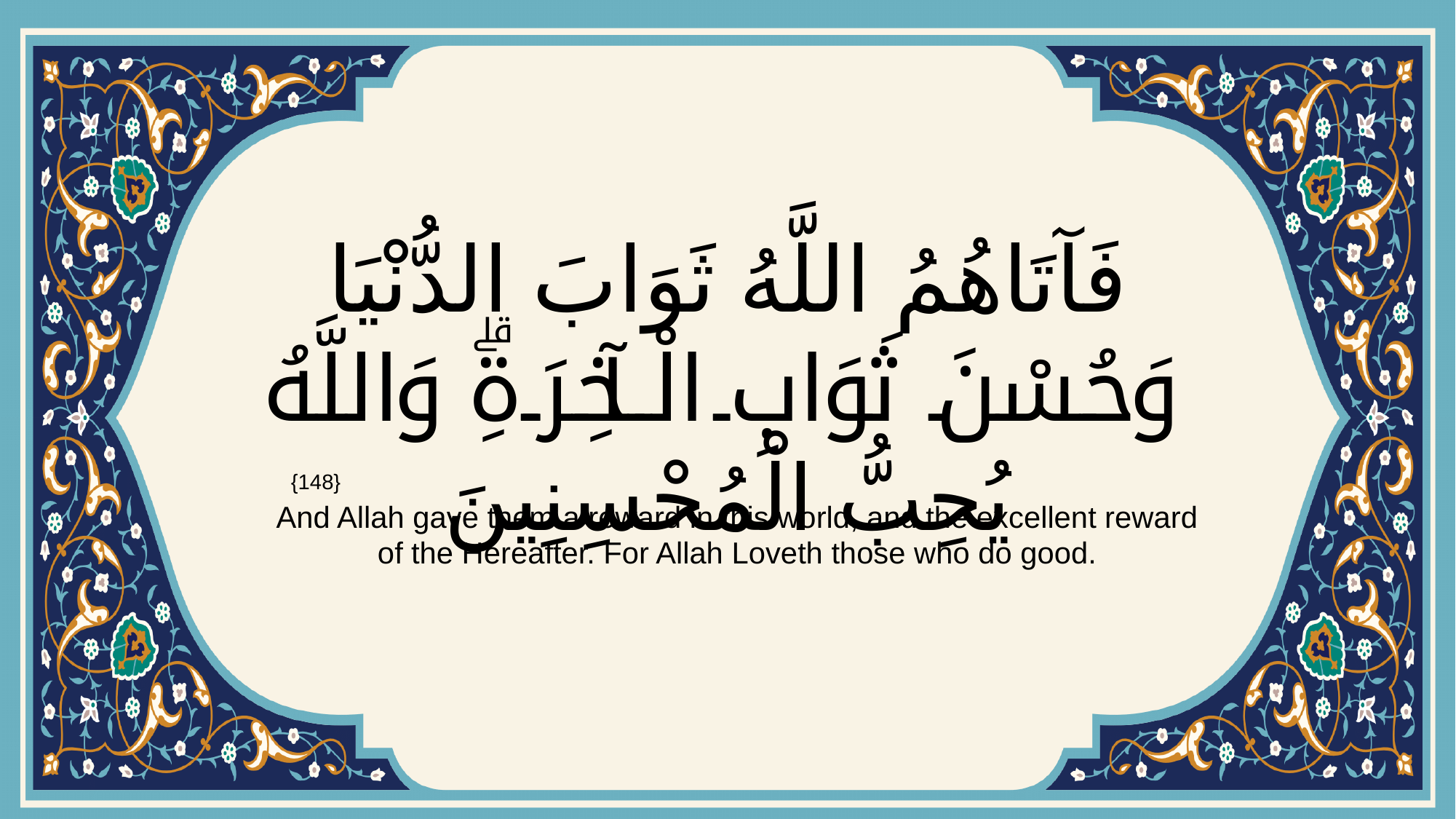

# فَآتَاهُمُ اللَّهُ ثَوَابَ الدُّنْيَا وَحُسْنَ ثَوَابِ الْآخِرَةِۗ وَاللَّهُ يُحِبُّ الْمُحْسِنِينَ
{148}
And Allah gave them a reward in this world, and the excellent reward of the Hereafter. For Allah Loveth those who do good.